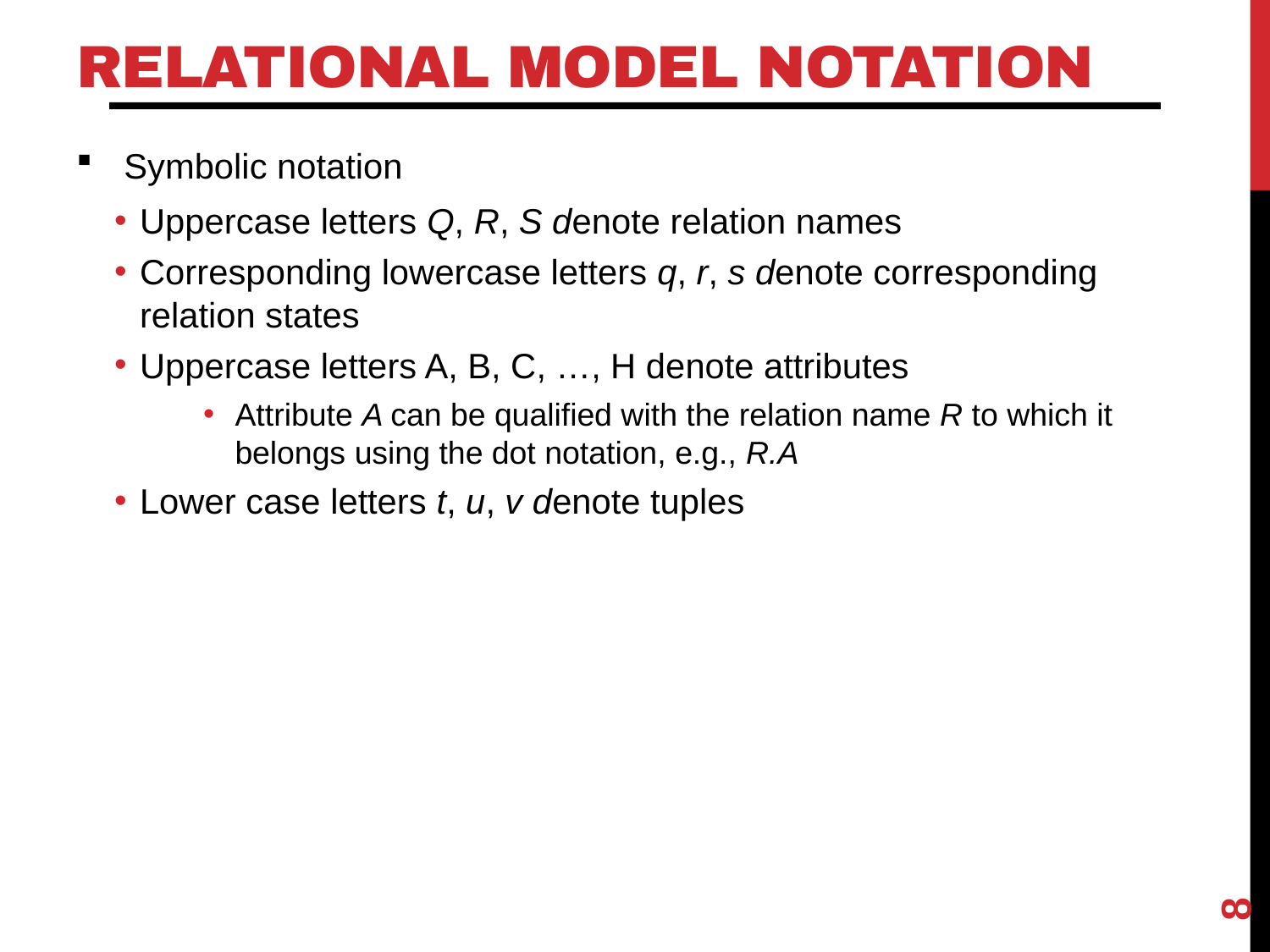

# Relational Model Notation
Symbolic notation
Uppercase letters Q, R, S denote relation names
Corresponding lowercase letters q, r, s denote corresponding relation states
Uppercase letters A, B, C, …, H denote attributes
Attribute A can be qualified with the relation name R to which it belongs using the dot notation, e.g., R.A
Lower case letters t, u, v denote tuples

8